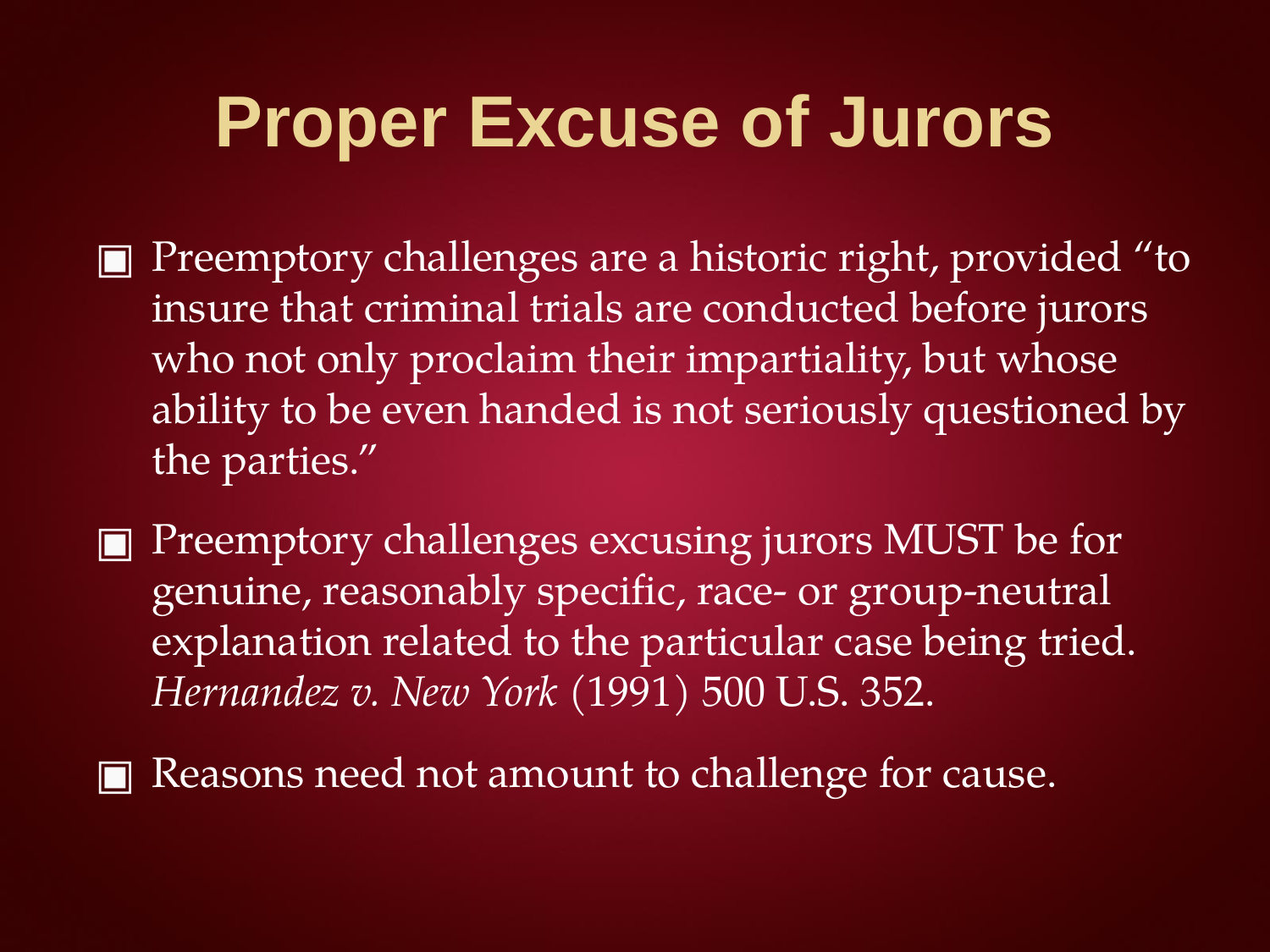

# Proper Excuse of Jurors
Preemptory challenges are a historic right, provided “to insure that criminal trials are conducted before jurors who not only proclaim their impartiality, but whose ability to be even handed is not seriously questioned by the parties.”
Preemptory challenges excusing jurors MUST be for genuine, reasonably specific, race- or group-neutral explanation related to the particular case being tried.  Hernandez v. New York (1991) 500 U.S. 352.
Reasons need not amount to challenge for cause.